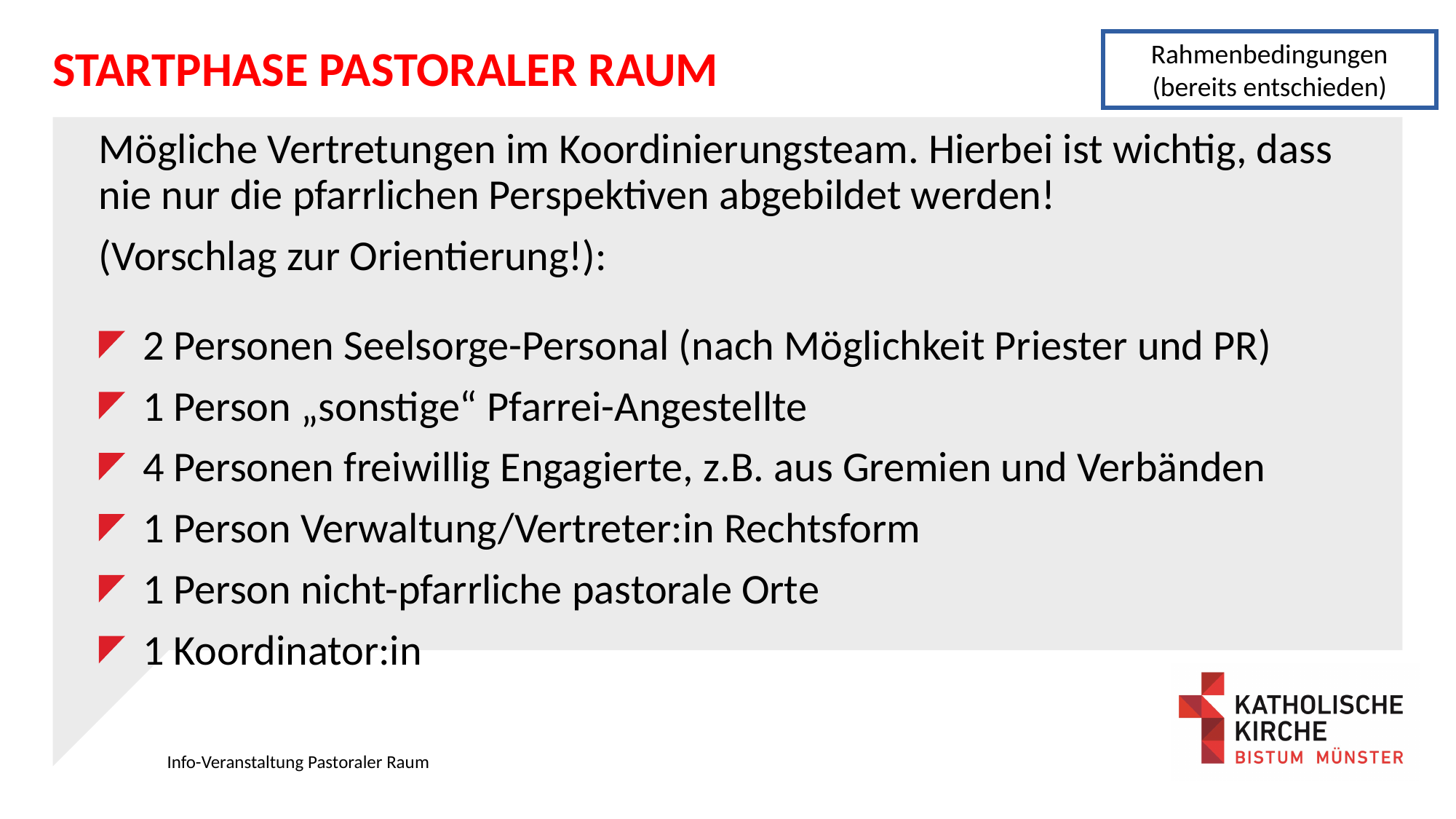

Rahmenbedingungen (bereits entschieden)
# Startphase Pastoraler raum
Mögliche Vertretungen im Koordinierungsteam. Hierbei ist wichtig, dass nie nur die pfarrlichen Perspektiven abgebildet werden!
(Vorschlag zur Orientierung!):

 2 Personen Seelsorge-Personal (nach Möglichkeit Priester und PR)
 1 Person „sonstige“ Pfarrei-Angestellte
 4 Personen freiwillig Engagierte, z.B. aus Gremien und Verbänden
 1 Person Verwaltung/Vertreter:in Rechtsform
 1 Person nicht-pfarrliche pastorale Orte
 1 Koordinator:in